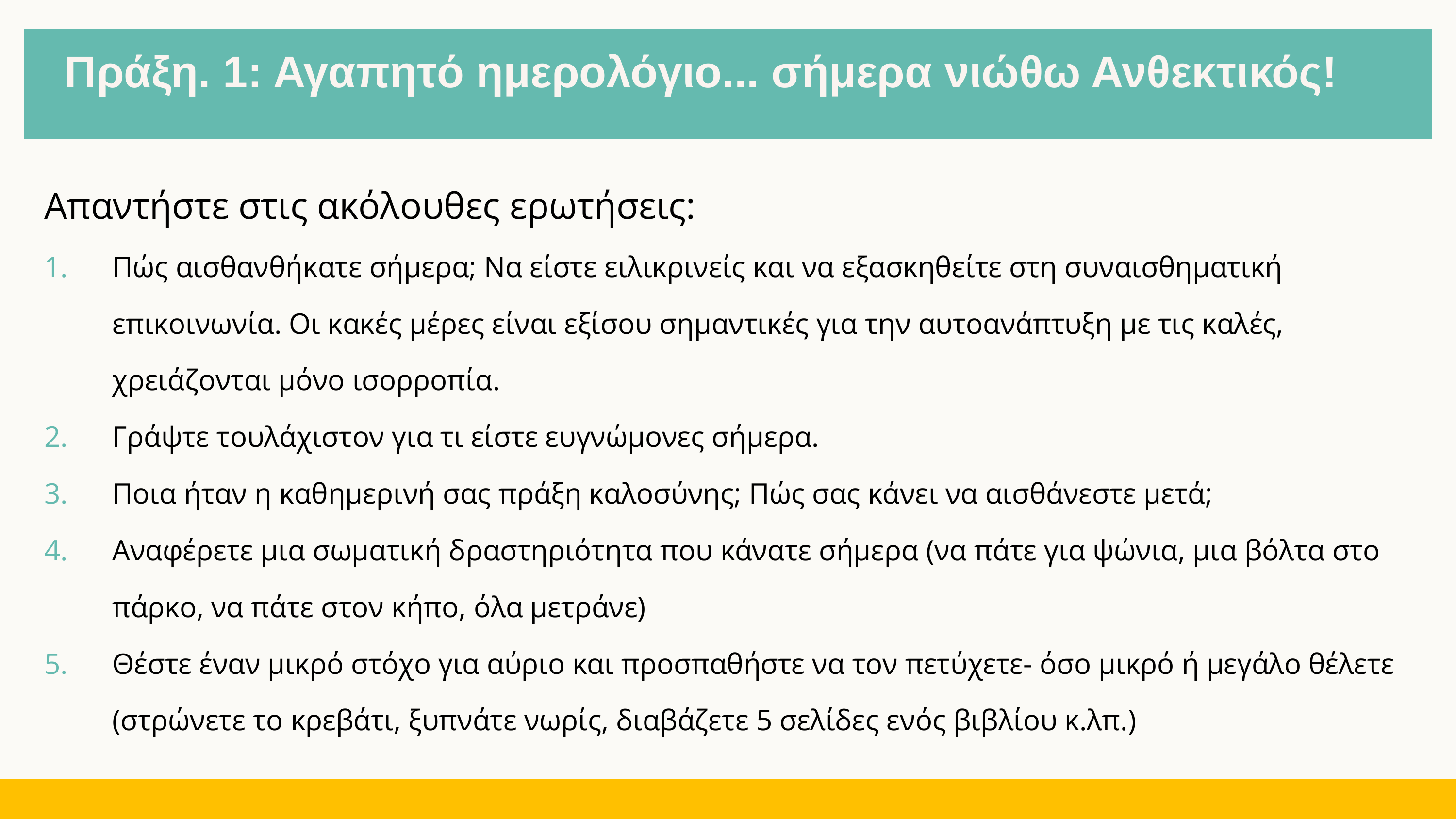

Πράξη. 1: Αγαπητό ημερολόγιο... σήμερα νιώθω Ανθεκτικός!
Απαντήστε στις ακόλουθες ερωτήσεις:
Πώς αισθανθήκατε σήμερα; Να είστε ειλικρινείς και να εξασκηθείτε στη συναισθηματική επικοινωνία. Οι κακές μέρες είναι εξίσου σημαντικές για την αυτοανάπτυξη με τις καλές, χρειάζονται μόνο ισορροπία.
Γράψτε τουλάχιστον για τι είστε ευγνώμονες σήμερα.
Ποια ήταν η καθημερινή σας πράξη καλοσύνης; Πώς σας κάνει να αισθάνεστε μετά;
Αναφέρετε μια σωματική δραστηριότητα που κάνατε σήμερα (να πάτε για ψώνια, μια βόλτα στο πάρκο, να πάτε στον κήπο, όλα μετράνε)
Θέστε έναν μικρό στόχο για αύριο και προσπαθήστε να τον πετύχετε- όσο μικρό ή μεγάλο θέλετε (στρώνετε το κρεβάτι, ξυπνάτε νωρίς, διαβάζετε 5 σελίδες ενός βιβλίου κ.λπ.)